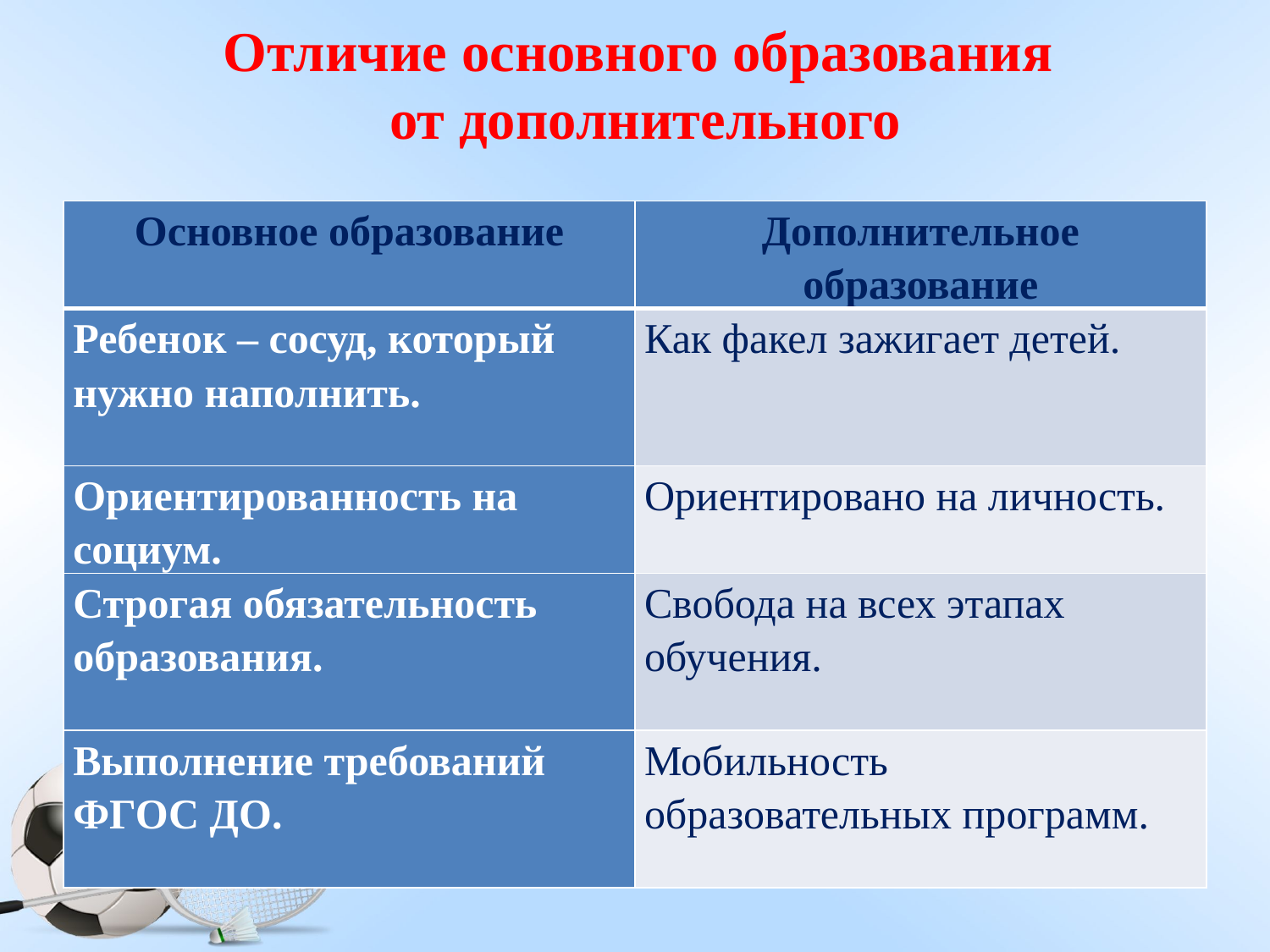

# Отличие основного образования от дополнительного
| Основное образование | Дополнительное образование |
| --- | --- |
| Ребенок – сосуд, который нужно наполнить. | Как факел зажигает детей. |
| Ориентированность на социум. | Ориентировано на личность. |
| Строгая обязательность образования. | Свобода на всех этапах обучения. |
| Выполнение требований ФГОС ДО. | Мобильность образовательных программ. |